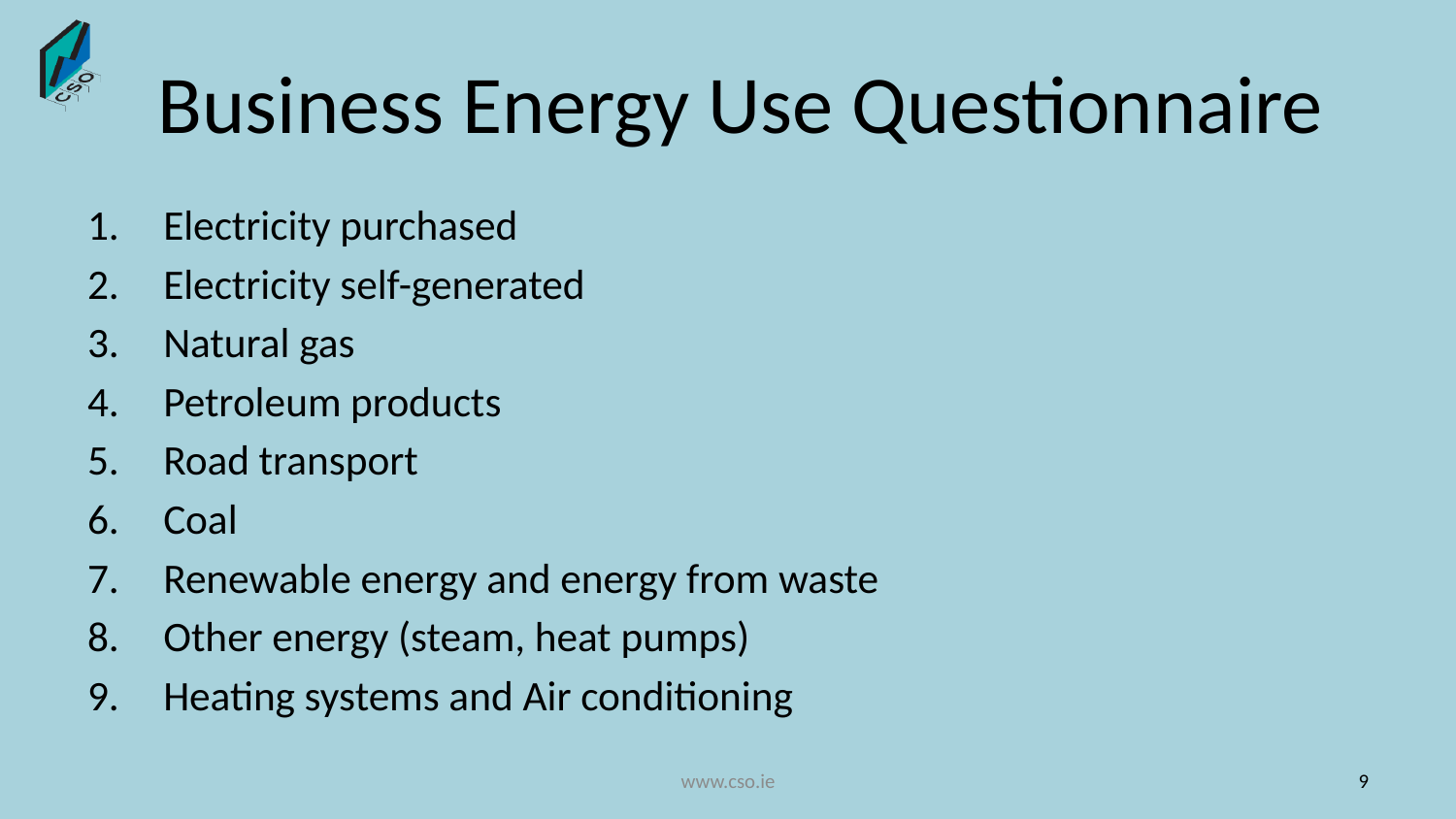

# Business Energy Use Questionnaire
Electricity purchased
Electricity self-generated
Natural gas
Petroleum products
Road transport
Coal
Renewable energy and energy from waste
Other energy (steam, heat pumps)
Heating systems and Air conditioning
www.cso.ie
9